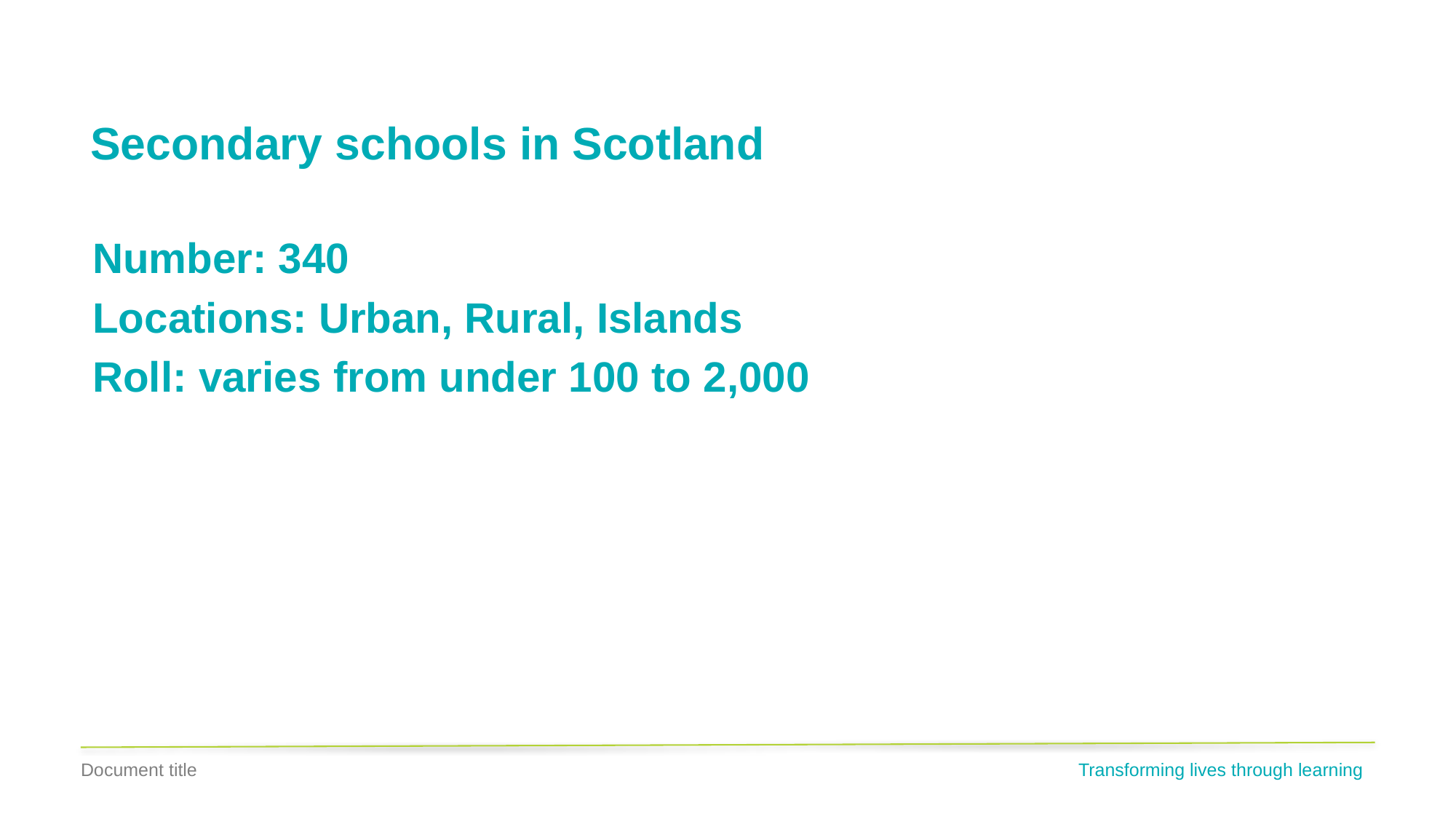

# Secondary schools in Scotland
Number: 340
Locations: Urban, Rural, Islands
Roll: varies from under 100 to 2,000